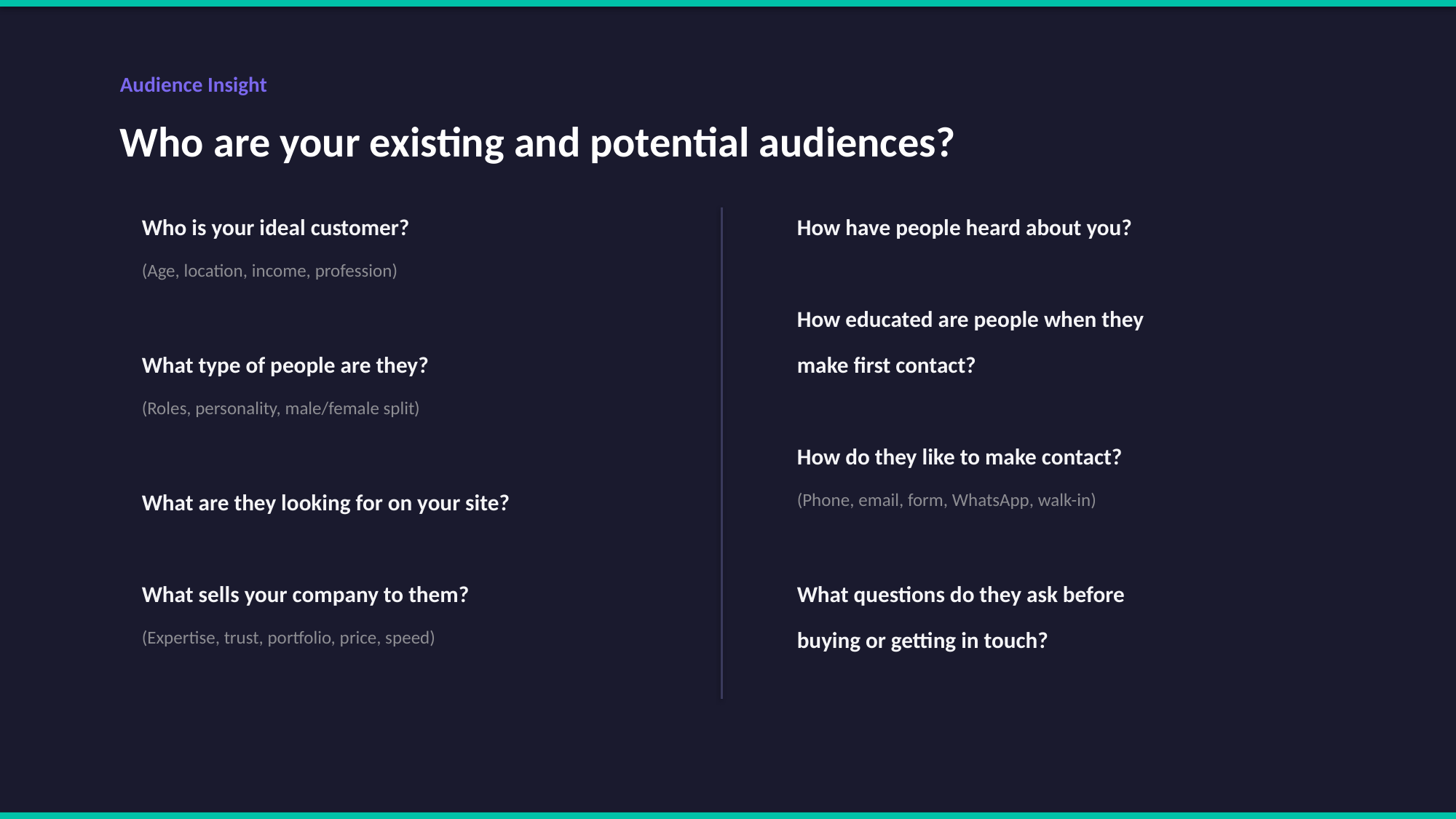

Audience Insight
Who are your existing and potential audiences?
Who is your ideal customer?

How have people heard about you?
(Age, location, income, profession)
How educated are people when they
What type of people are they?
make first contact?
(Roles, personality, male/female split)
How do they like to make contact?
What are they looking for on your site?
(Phone, email, form, WhatsApp, walk-in)
What sells your company to them?
What questions do they ask before
(Expertise, trust, portfolio, price, speed)
buying or getting in touch?